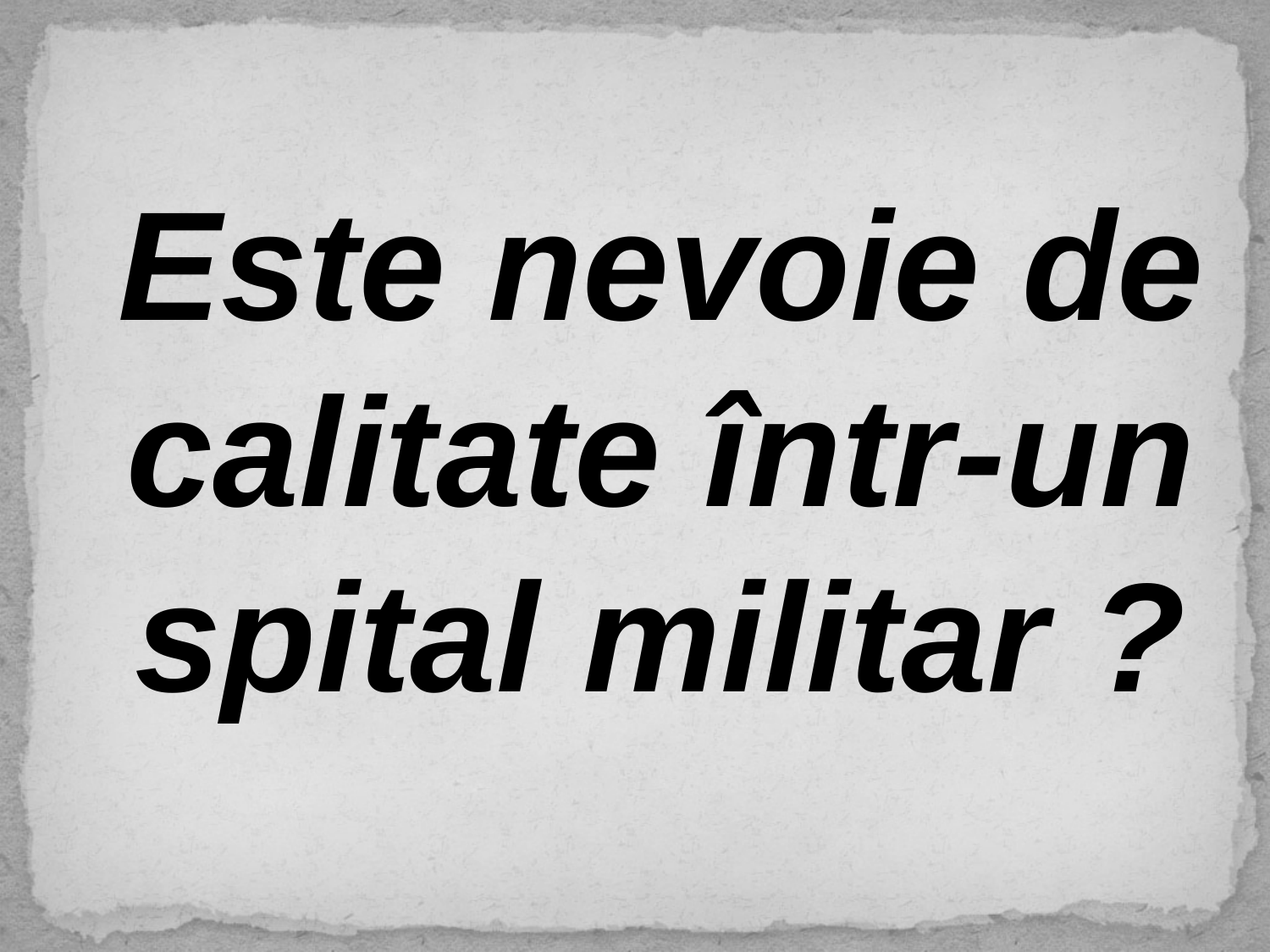

Este nevoie de calitate într-un spital militar ?